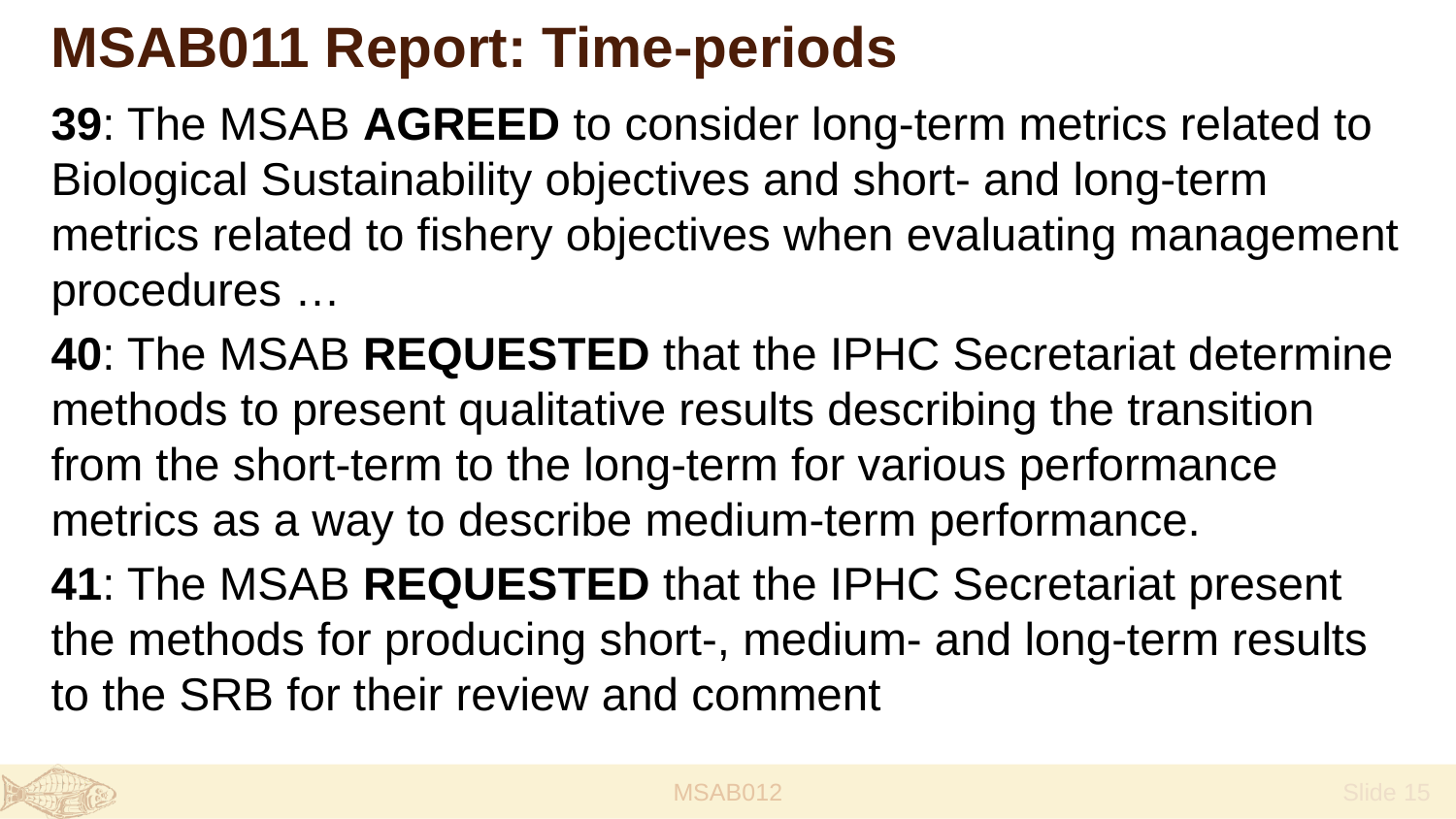

# MSAB011 Report: Time-periods
39: The MSAB AGREED to consider long-term metrics related to Biological Sustainability objectives and short- and long-term metrics related to fishery objectives when evaluating management procedures …
40: The MSAB REQUESTED that the IPHC Secretariat determine methods to present qualitative results describing the transition from the short-term to the long-term for various performance metrics as a way to describe medium-term performance.
41: The MSAB REQUESTED that the IPHC Secretariat present the methods for producing short-, medium- and long-term results to the SRB for their review and comment
MSAB012
 Slide 15